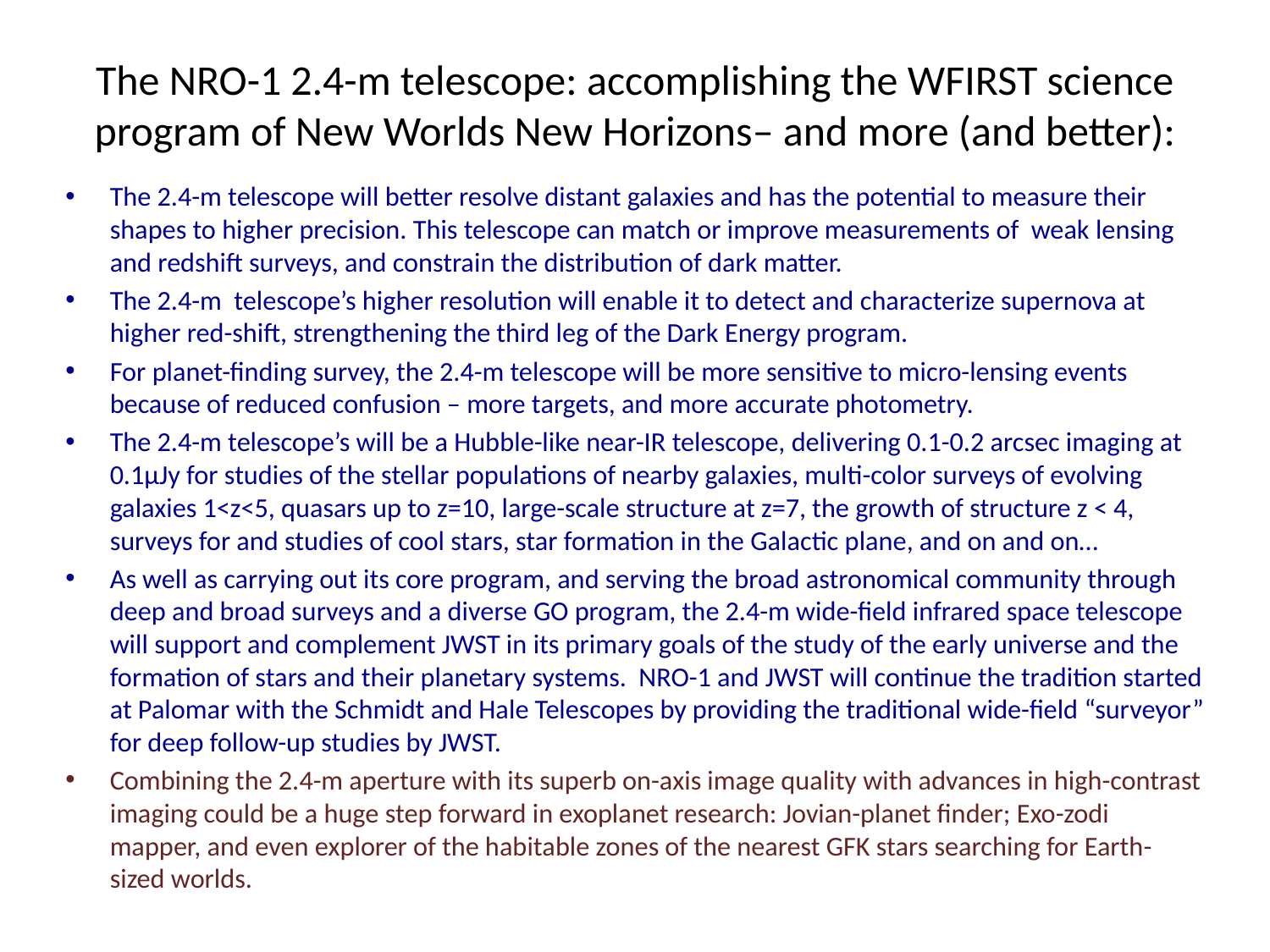

# The NRO-1 2.4-m telescope: accomplishing the WFIRST science program of New Worlds New Horizons– and more (and better):
The 2.4-m telescope will better resolve distant galaxies and has the potential to measure their shapes to higher precision. This telescope can match or improve measurements of  weak lensing and redshift surveys, and constrain the distribution of dark matter.
The 2.4-m  telescope’s higher resolution will enable it to detect and characterize supernova at higher red-shift, strengthening the third leg of the Dark Energy program.
For planet-finding survey, the 2.4-m telescope will be more sensitive to micro-lensing events because of reduced confusion – more targets, and more accurate photometry.
The 2.4-m telescope’s will be a Hubble-like near-IR telescope, delivering 0.1-0.2 arcsec imaging at 0.1μJy for studies of the stellar populations of nearby galaxies, multi-color surveys of evolving galaxies 1<z<5, quasars up to z=10, large-scale structure at z=7, the growth of structure z < 4, surveys for and studies of cool stars, star formation in the Galactic plane, and on and on…
As well as carrying out its core program, and serving the broad astronomical community through deep and broad surveys and a diverse GO program, the 2.4-m wide-field infrared space telescope will support and complement JWST in its primary goals of the study of the early universe and the formation of stars and their planetary systems.  NRO-1 and JWST will continue the tradition started at Palomar with the Schmidt and Hale Telescopes by providing the traditional wide-field “surveyor” for deep follow-up studies by JWST.
Combining the 2.4-m aperture with its superb on-axis image quality with advances in high-contrast imaging could be a huge step forward in exoplanet research: Jovian-planet finder; Exo-zodi mapper, and even explorer of the habitable zones of the nearest GFK stars searching for Earth-sized worlds.